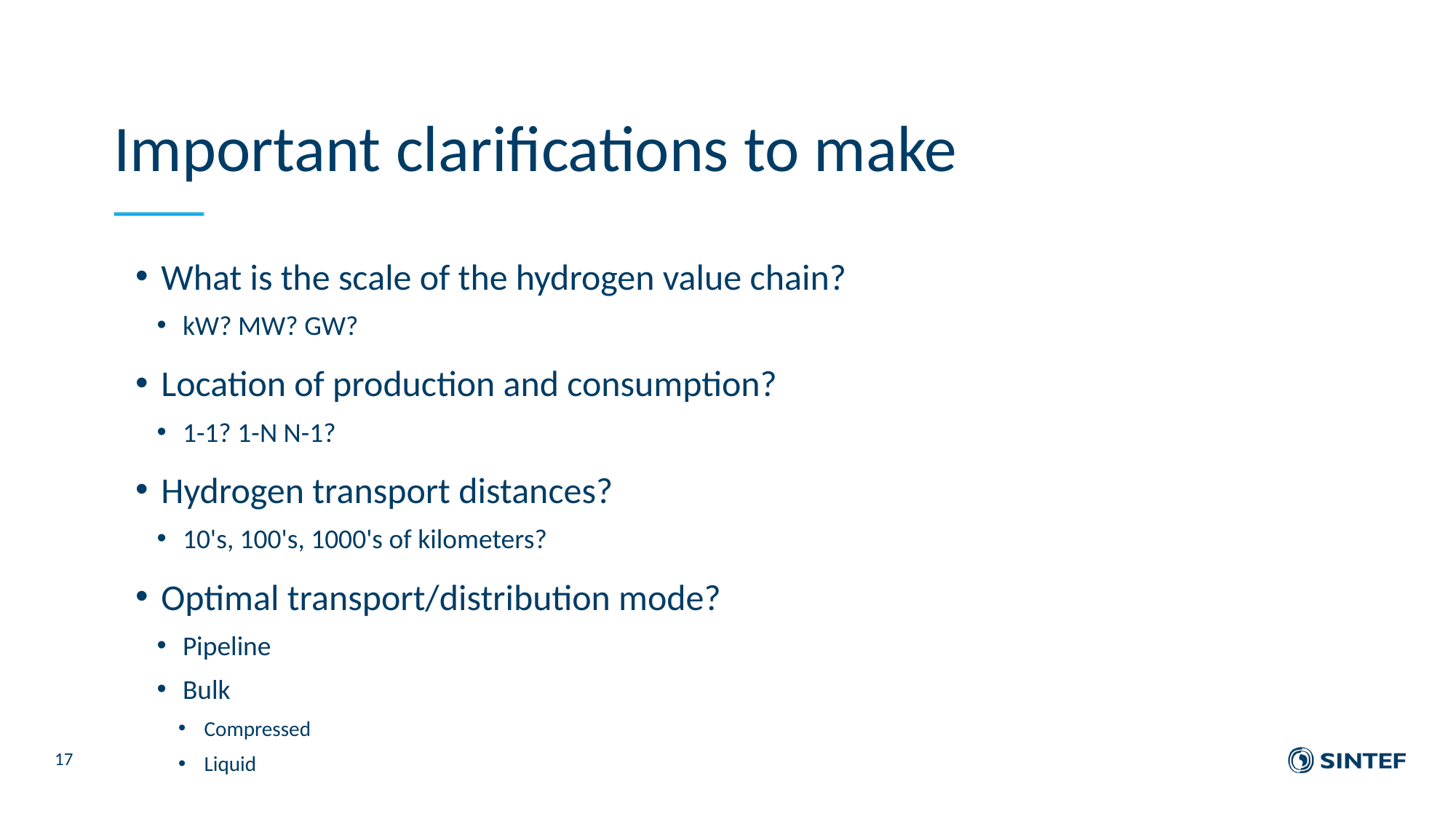

# Important clarifications to make
What is the scale of the hydrogen value chain?
kW? MW? GW?
Location of production and consumption?
1-1? 1-N N-1?
Hydrogen transport distances?
10's, 100's, 1000's of kilometers?
Optimal transport/distribution mode?
Pipeline
Bulk
Compressed
Liquid
17